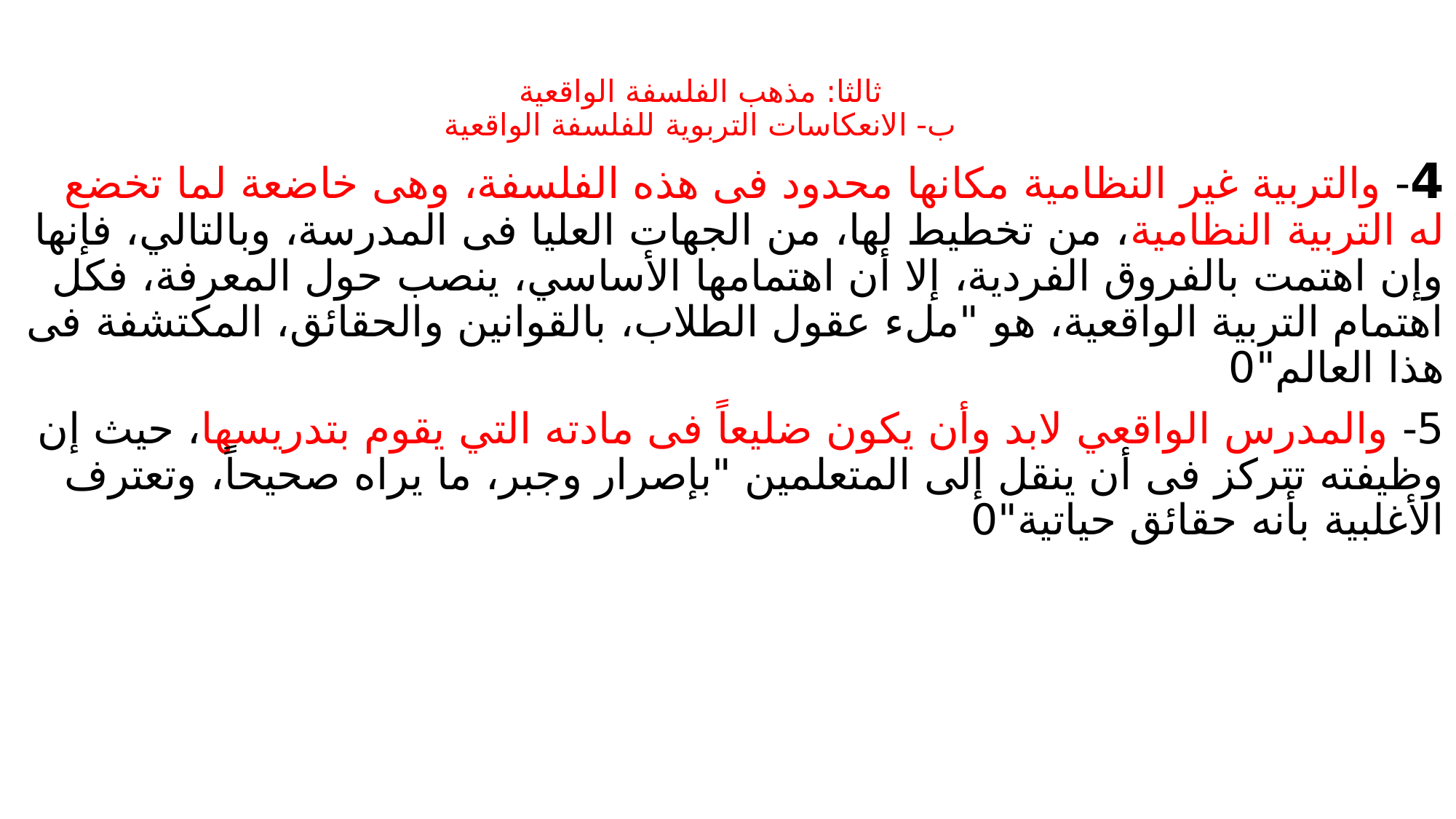

# ثالثا: مذهب الفلسفة الواقعية ب- الانعكاسات التربوية للفلسفة الواقعية
4- والتربية غير النظامية مكانها محدود فى هذه الفلسفة، وهى خاضعة لما تخضع له التربية النظامية، من تخطيط لها، من الجهات العليا فى المدرسة، وبالتالي، فإنها وإن اهتمت بالفروق الفردية، إلا أن اهتمامها الأساسي، ينصب حول المعرفة، فكل اهتمام التربية الواقعية، هو "ملء عقول الطلاب، بالقوانين والحقائق، المكتشفة فى هذا العالم"0
5- والمدرس الواقعي لابد وأن يكون ضليعاً فى مادته التي يقوم بتدريسها، حيث إن وظيفته تتركز فى أن ينقل إلى المتعلمين "بإصرار وجبر، ما يراه صحيحاً، وتعترف الأغلبية بأنه حقائق حياتية"0